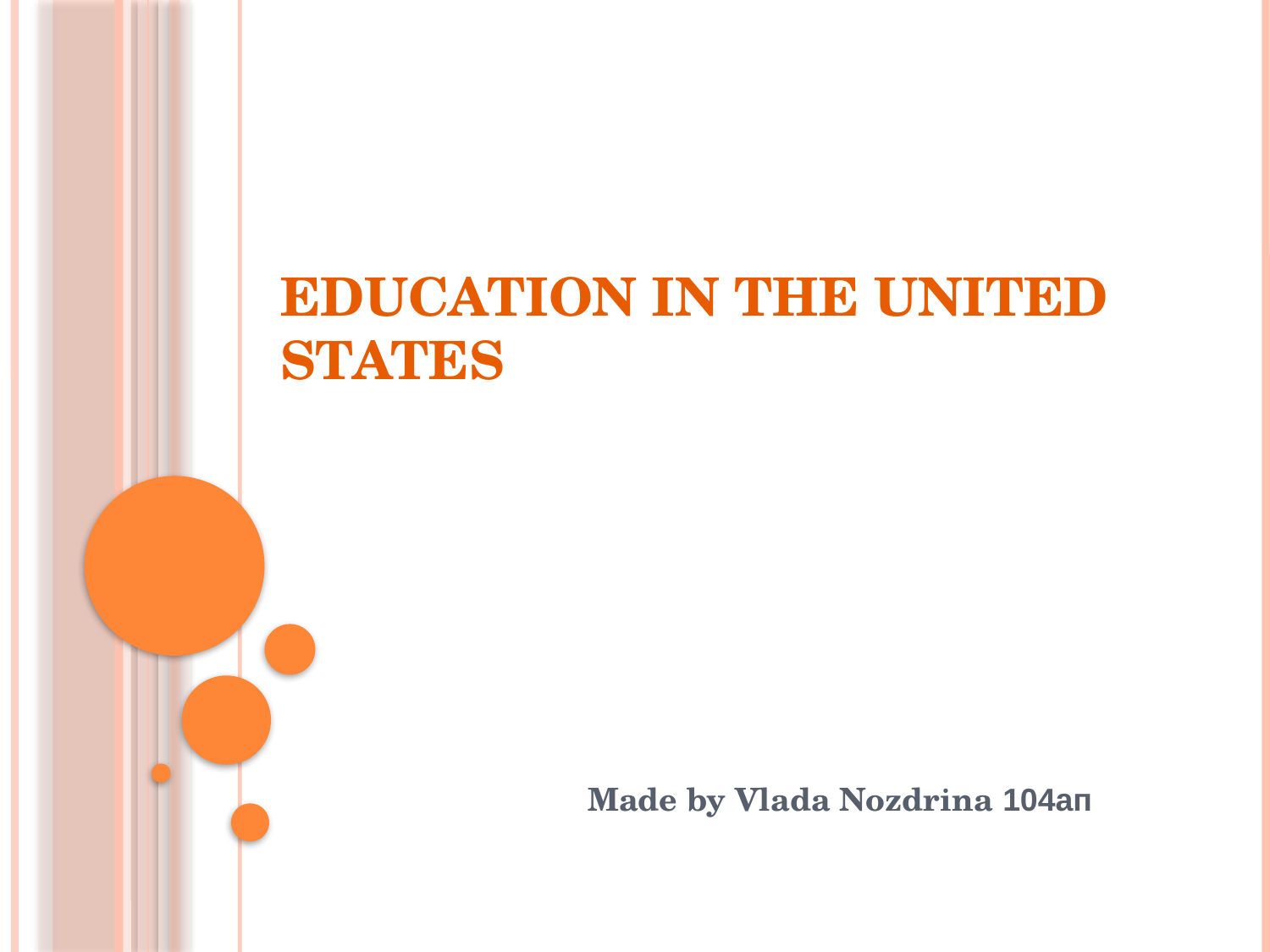

# Education in the United States
Made by Vlada Nozdrina 104ап